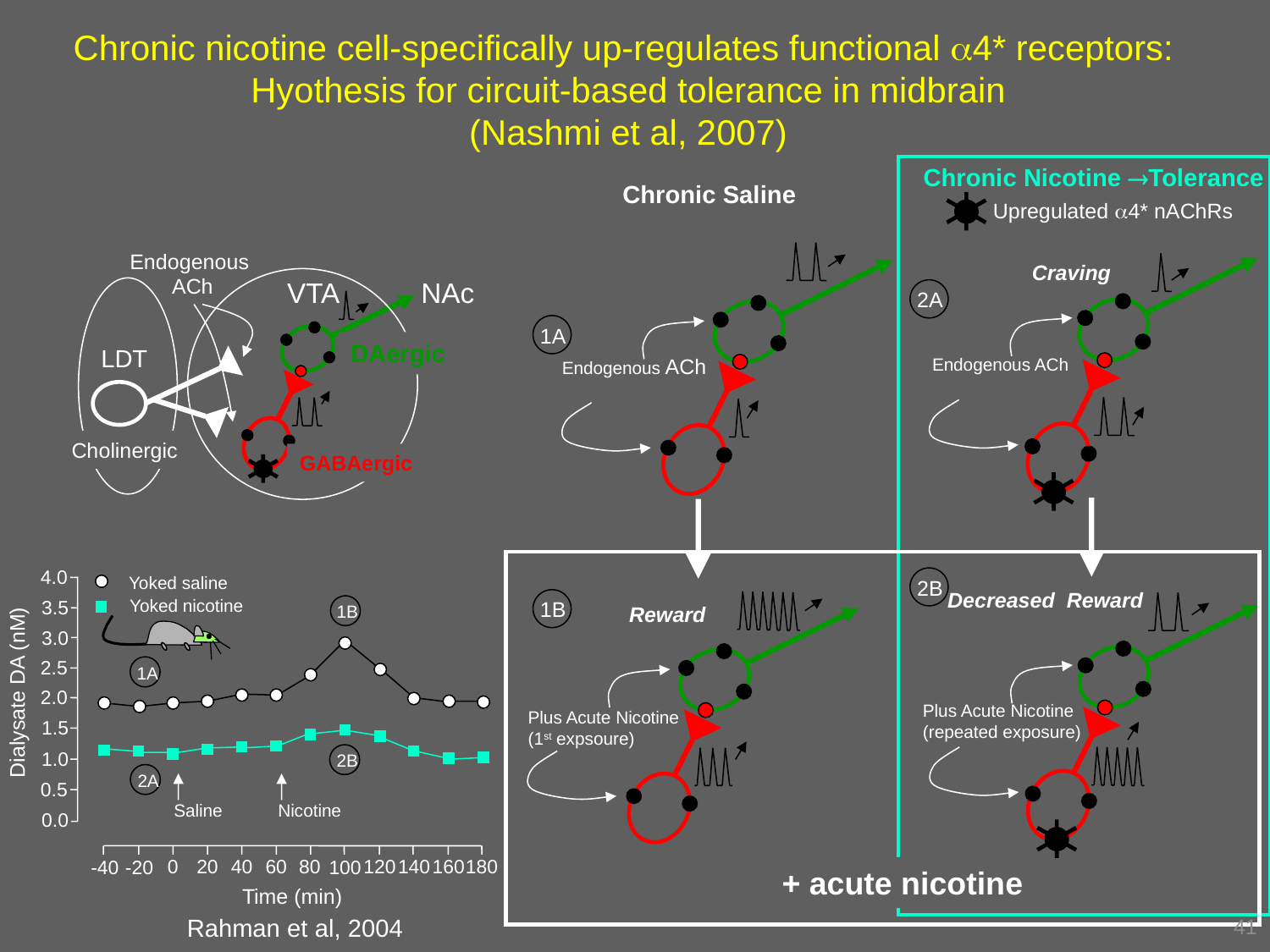

Chronic nicotine cell-specifically up-regulates functional α4* receptors:
Hyothesis for circuit-based tolerance in midbrain
(Nashmi et al, 2007)
Chronic Nicotine →Tolerance
Upregulated α4* nAChRs

Craving

Endogenous ACh

2A

Chronic Saline

Endogenous
ACh

Endogenous ACh

VTA
NAc

LDT

1A
DAergic

Cholinergic

GABAergic

2B
Decreased  Reward

Plus Acute Nicotine
(repeated exposure)

1B

Reward

Plus Acute Nicotine
(1st expsoure)

+ acute nicotine
4.0
Yoked saline

3.5
Yoked nicotine
1B

3.0

2.5
1A

Dialysate DA (nM)
2.0

1.5

1.0

2B

2A

0.5

Saline
Nicotine
0.0

0
20
40
60
80
120
140
160
180
-40
-20
100
Time (min)

41
Rahman et al, 2004